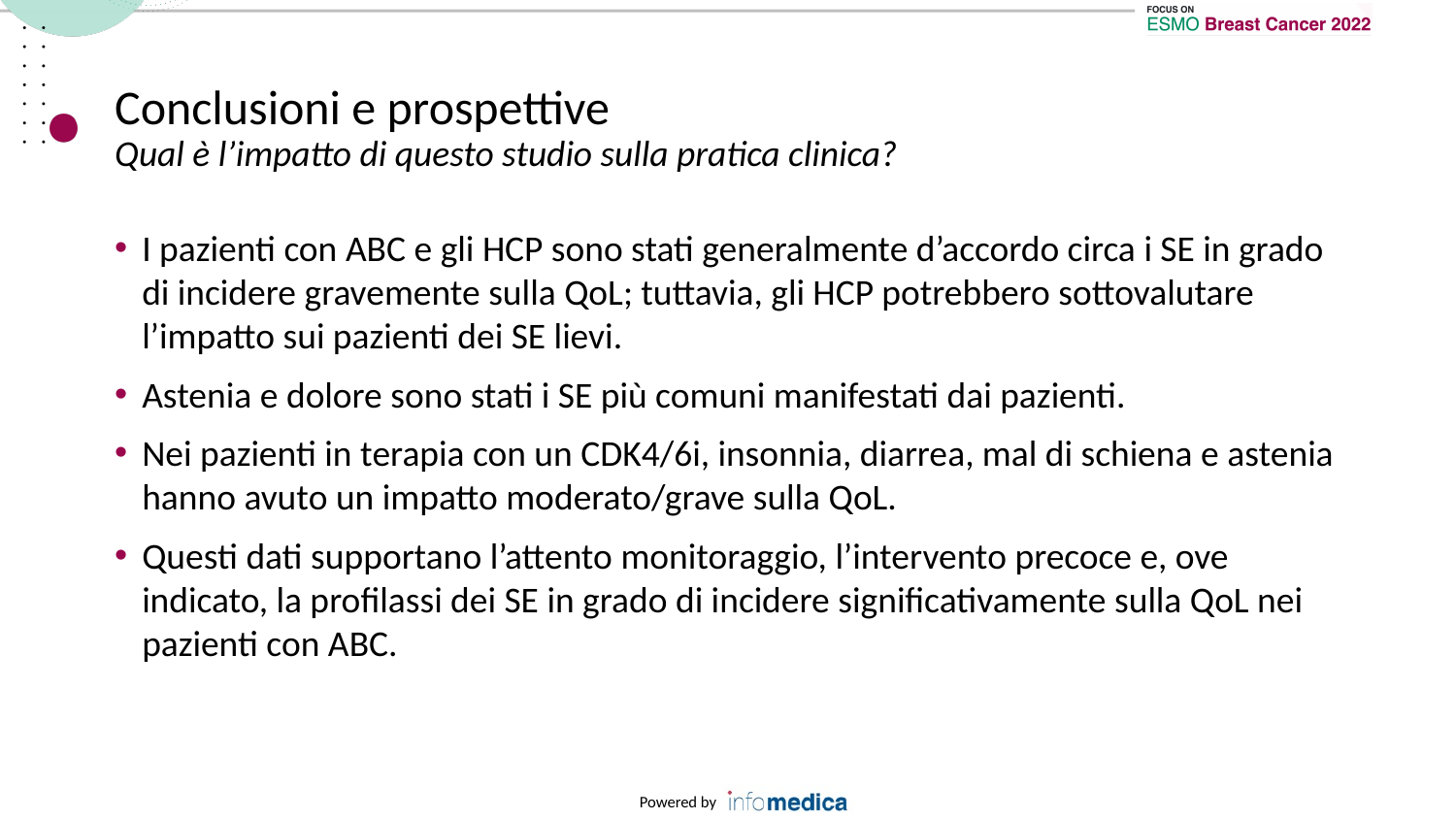

# Conclusioni e prospettive Qual è l’impatto di questo studio sulla pratica clinica?
I pazienti con ABC e gli HCP sono stati generalmente d’accordo circa i SE in grado di incidere gravemente sulla QoL; tuttavia, gli HCP potrebbero sottovalutare l’impatto sui pazienti dei SE lievi.
Astenia e dolore sono stati i SE più comuni manifestati dai pazienti.
Nei pazienti in terapia con un CDK4/6i, insonnia, diarrea, mal di schiena e astenia hanno avuto un impatto moderato/grave sulla QoL.
Questi dati supportano l’attento monitoraggio, l’intervento precoce e, ove indicato, la profilassi dei SE in grado di incidere significativamente sulla QoL nei pazienti con ABC.